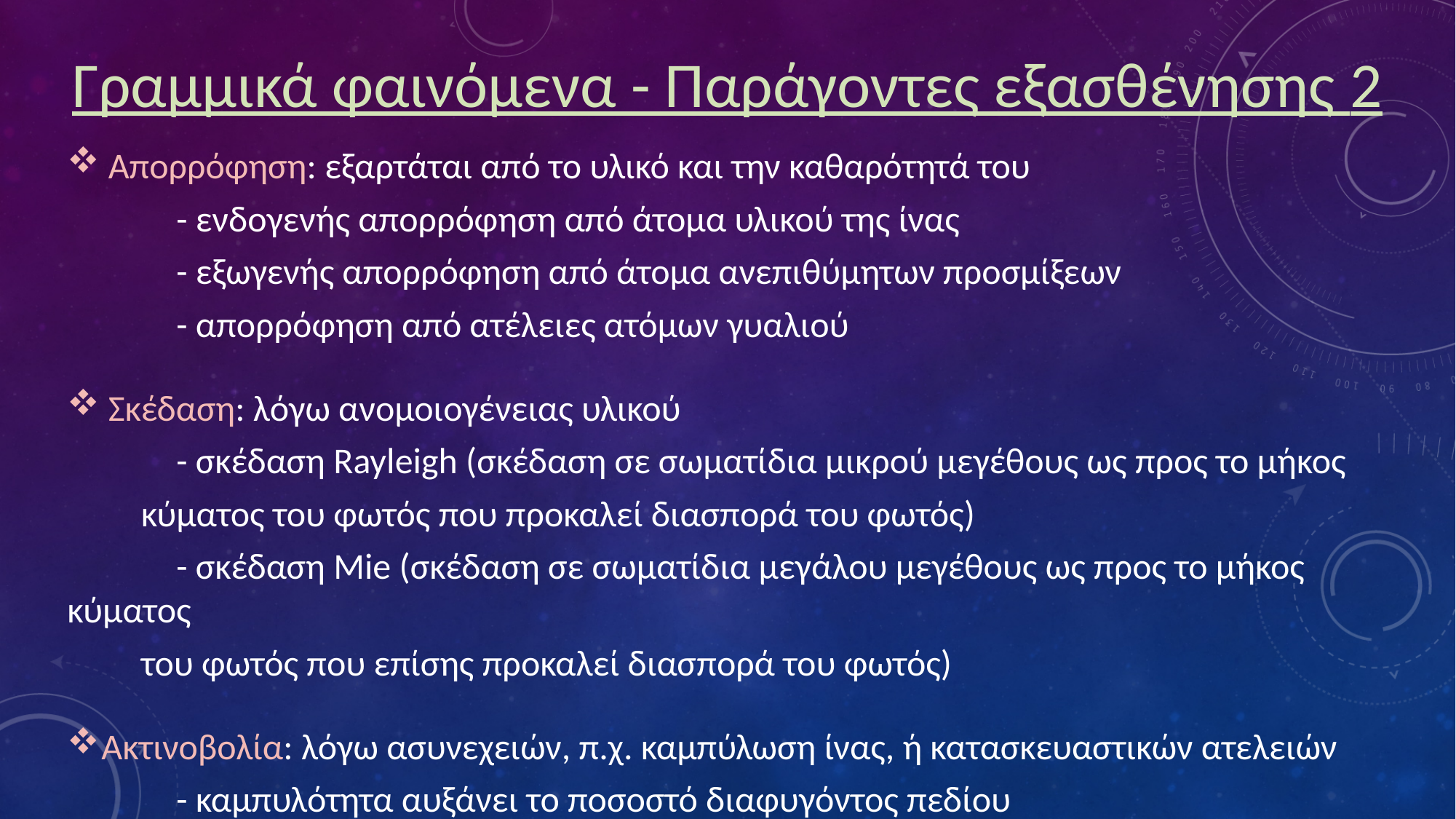

Γραμμικά φαινόμενα - Παράγοντες εξασθένησης 2
Απορρόφηση: εξαρτάται από το υλικό και την καθαρότητά του
	- ενδογενής απορρόφηση από άτομα υλικού της ίνας
	- εξωγενής απορρόφηση από άτομα ανεπιθύμητων προσμίξεων
	- απορρόφηση από ατέλειες ατόμων γυαλιού

Σκέδαση: λόγω ανομοιογένειας υλικού
	- σκέδαση Rayleigh (σκέδαση σε σωματίδια μικρού μεγέθους ως προς το μήκος
         κύματος του φωτός που προκαλεί διασπορά του φωτός)
	- σκέδαση Mie (σκέδαση σε σωματίδια μεγάλου μεγέθους ως προς το μήκος κύματος
         του φωτός που επίσης προκαλεί διασπορά του φωτός)

Ακτινοβολία: λόγω ασυνεχειών, π.χ. καμπύλωση ίνας, ή κατασκευαστικών ατελειών
	- καμπυλότητα αυξάνει το ποσοστό διαφυγόντος πεδίου